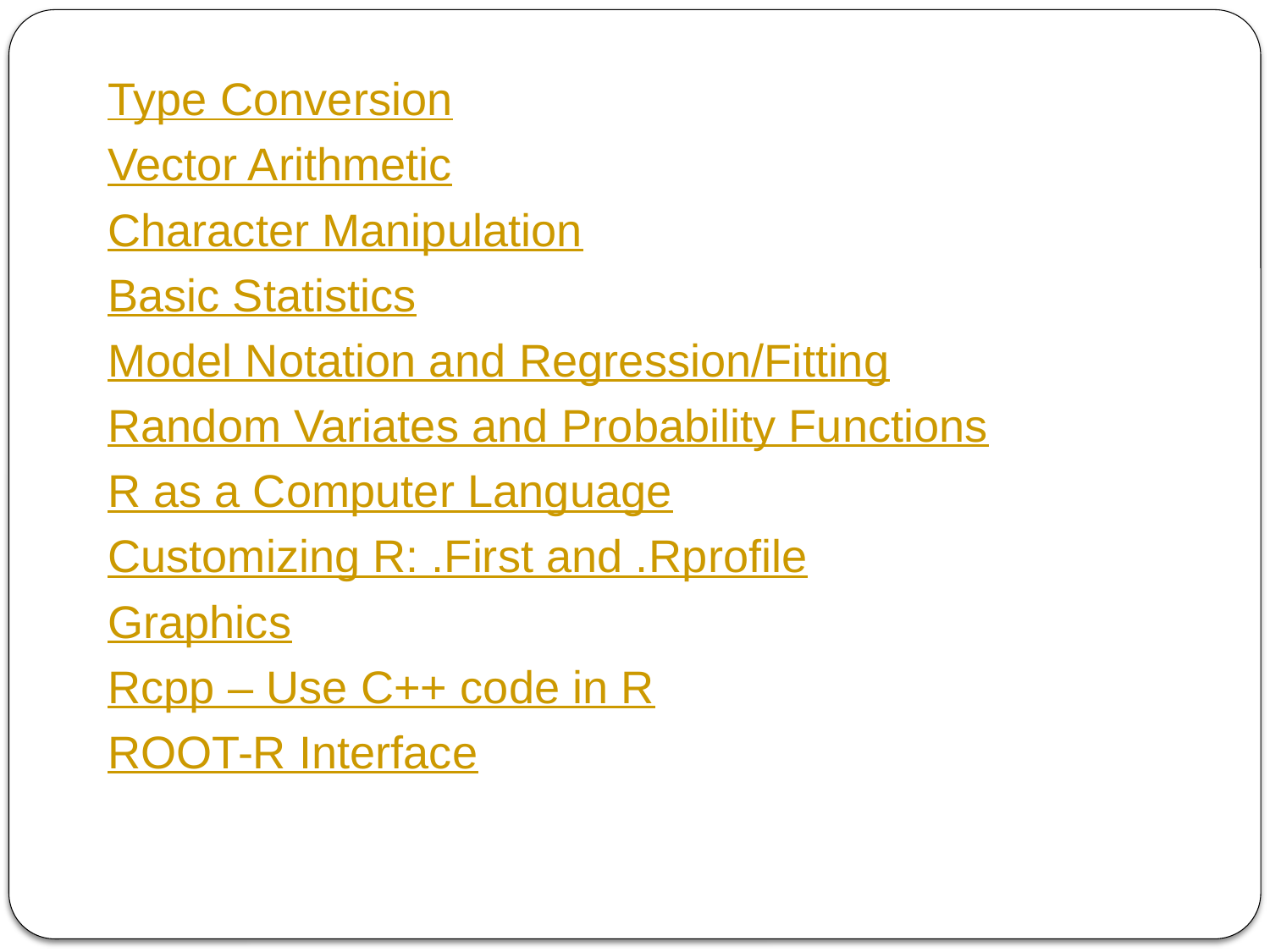

Type Conversion
Vector Arithmetic
Character Manipulation
Basic Statistics
Model Notation and
Regression/Fitting
Random Variates and
Probability Functions
R as a Computer Language
Customizing R: .First and .Rprofile
Graphics
Rcpp – Use C++ code in R
ROOT-R Interface